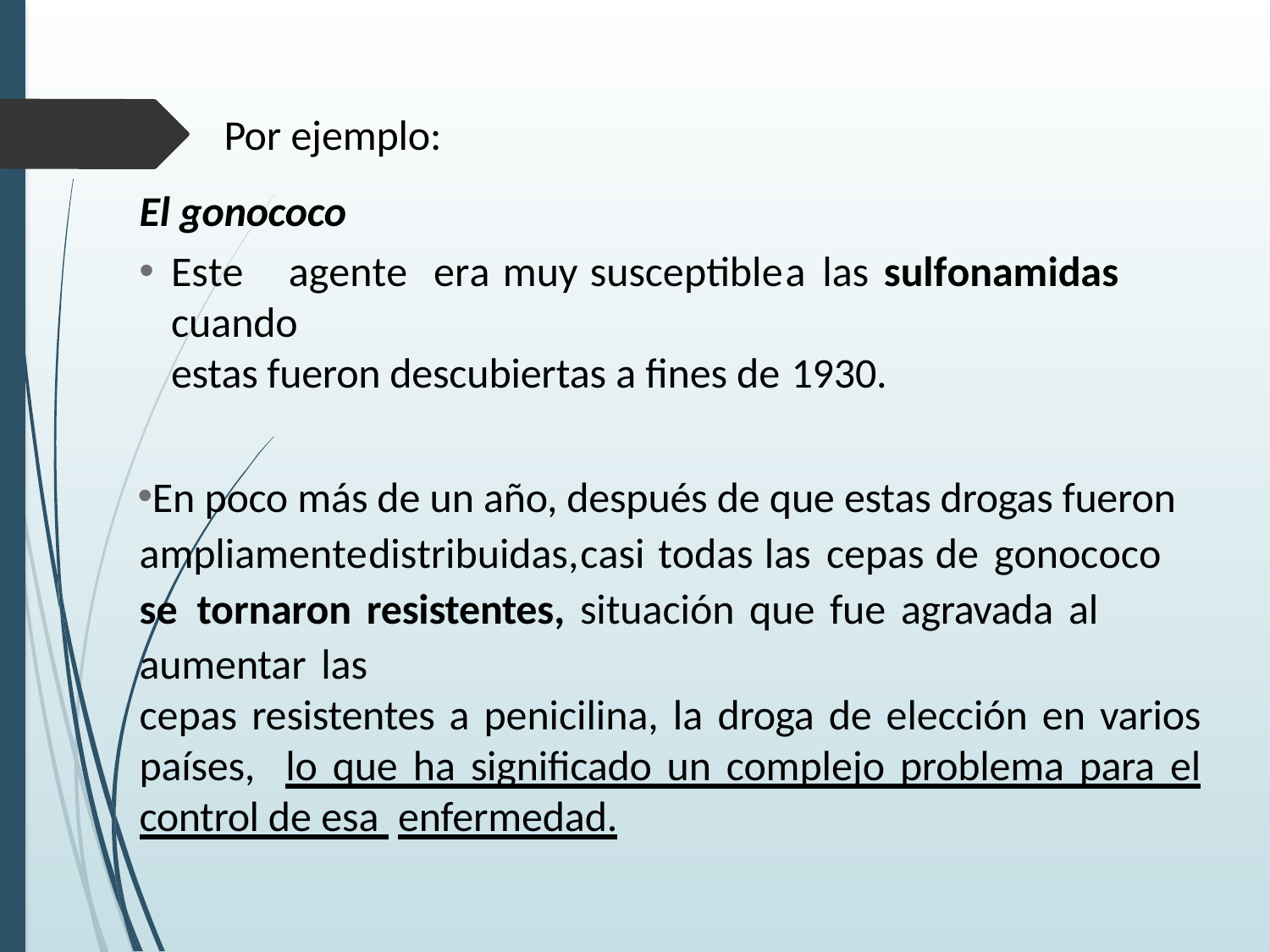

# Por ejemplo:
El gonococo
Este	agente	era	muy	susceptible	a	las	sulfonamidas	cuando
estas fueron descubiertas a fines de 1930.

En poco más de un año, después de que estas drogas fueron  ampliamente	distribuidas,	casi	todas	las	cepas	de	gonococo	se  tornaron resistentes, situación que fue agravada al aumentar las
cepas resistentes a penicilina, la droga de elección en varios países,  lo que ha significado un complejo problema para el control de esa  enfermedad.